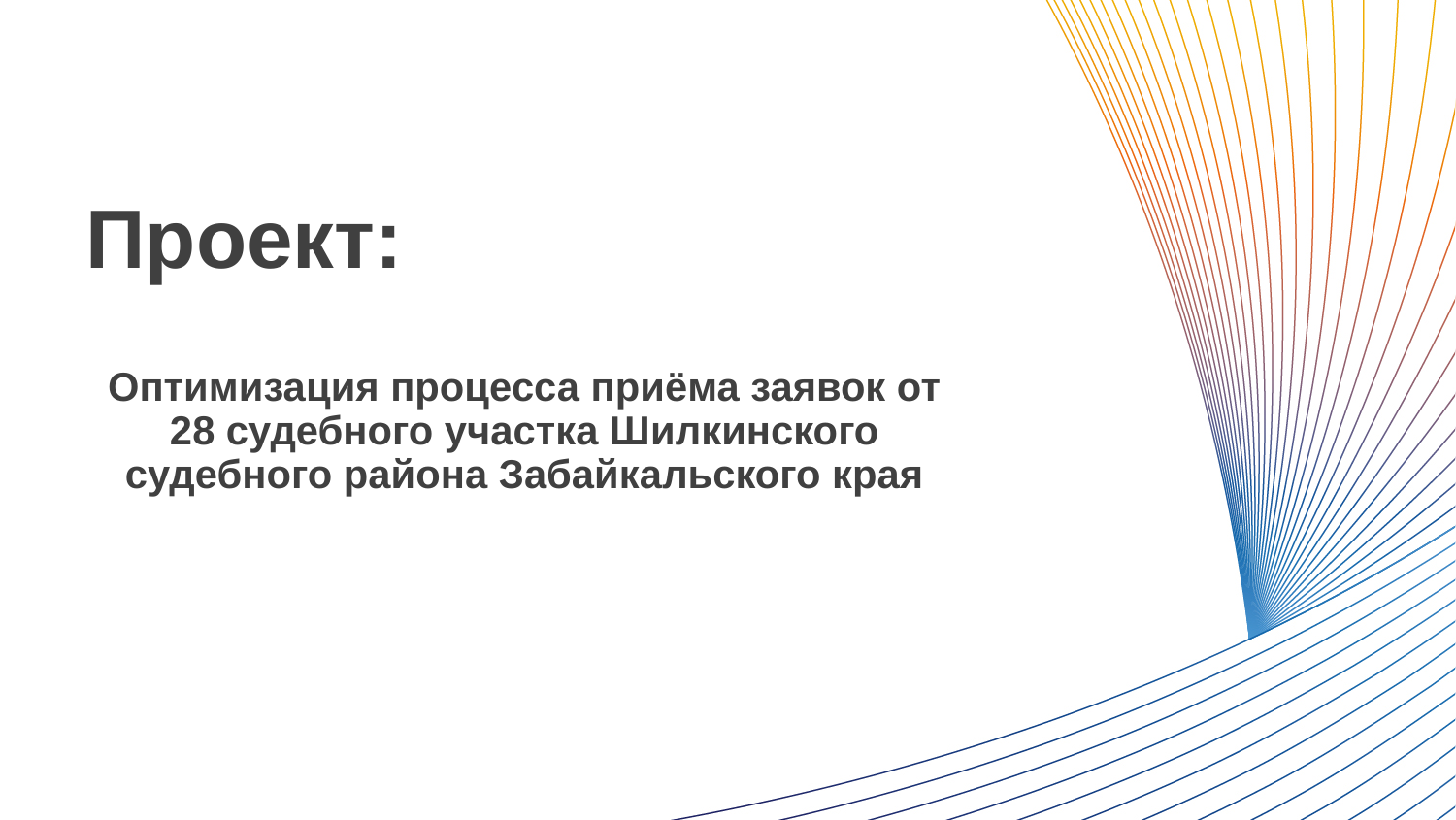

Проект:
# Оптимизация процесса приёма заявок от 28 судебного участка Шилкинского судебного района Забайкальского края